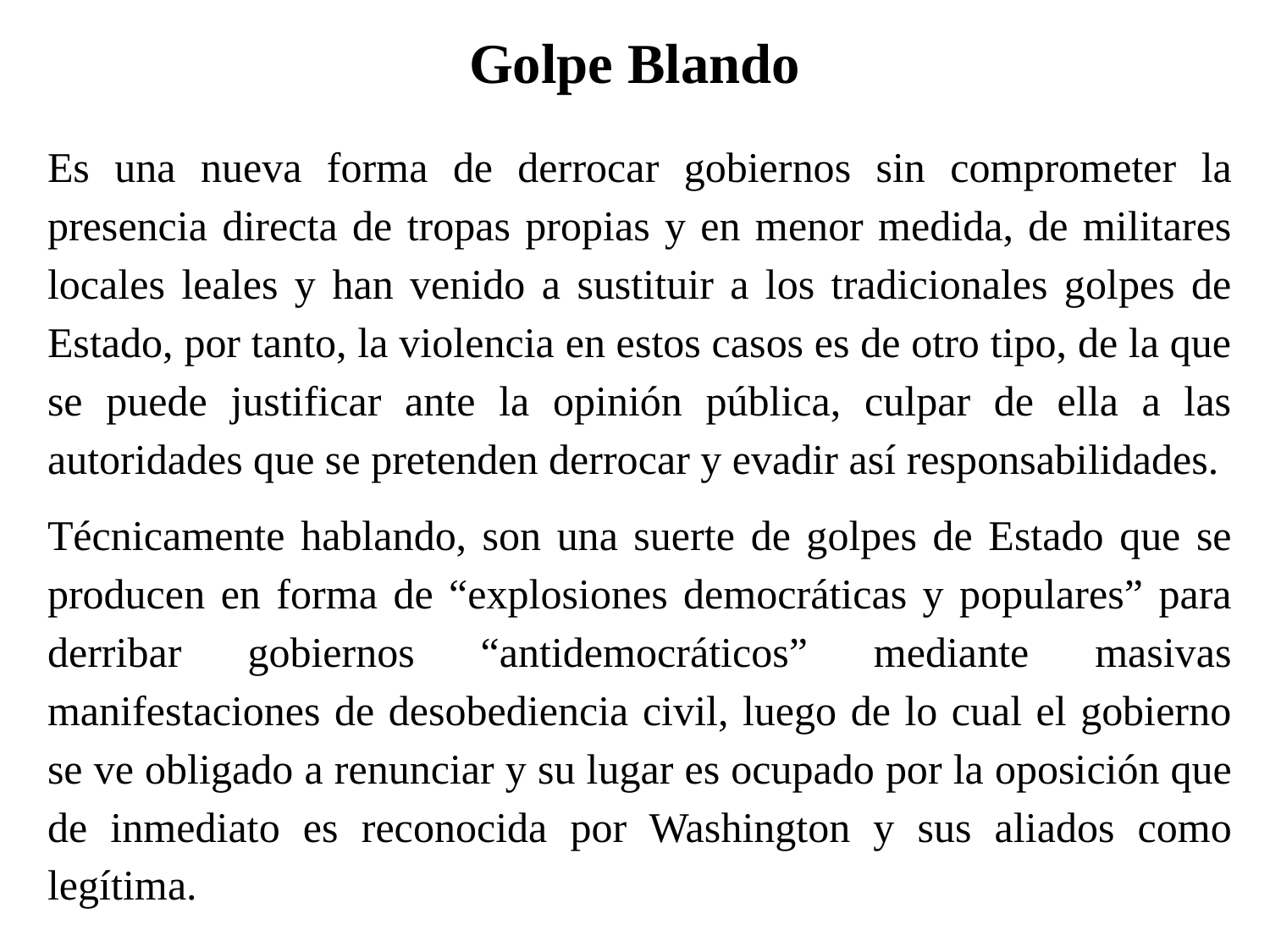

# Golpe Blando
Es una nueva forma de derrocar gobiernos sin comprometer la presencia directa de tropas propias y en menor medida, de militares locales leales y han venido a sustituir a los tradicionales golpes de Estado, por tanto, la violencia en estos casos es de otro tipo, de la que se puede justificar ante la opinión pública, culpar de ella a las autoridades que se pretenden derrocar y evadir así responsabilidades.
Técnicamente hablando, son una suerte de golpes de Estado que se producen en forma de “explosiones democráticas y populares” para derribar gobiernos “antidemocráticos” mediante masivas manifestaciones de desobediencia civil, luego de lo cual el gobierno se ve obligado a renunciar y su lugar es ocupado por la oposición que de inmediato es reconocida por Washington y sus aliados como legítima.